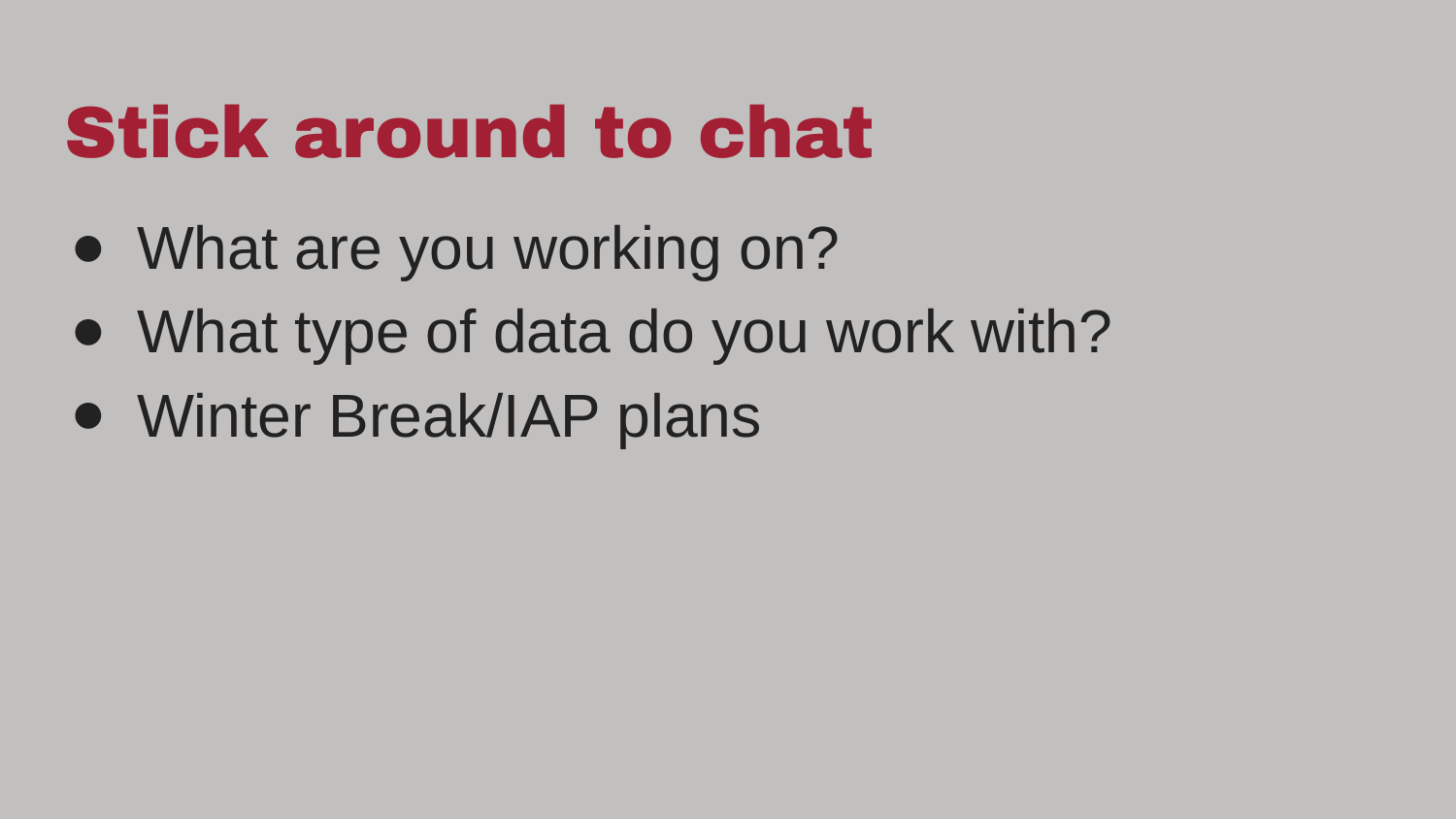

# Stick around to chat
What are you working on?
What type of data do you work with?
Winter Break/IAP plans